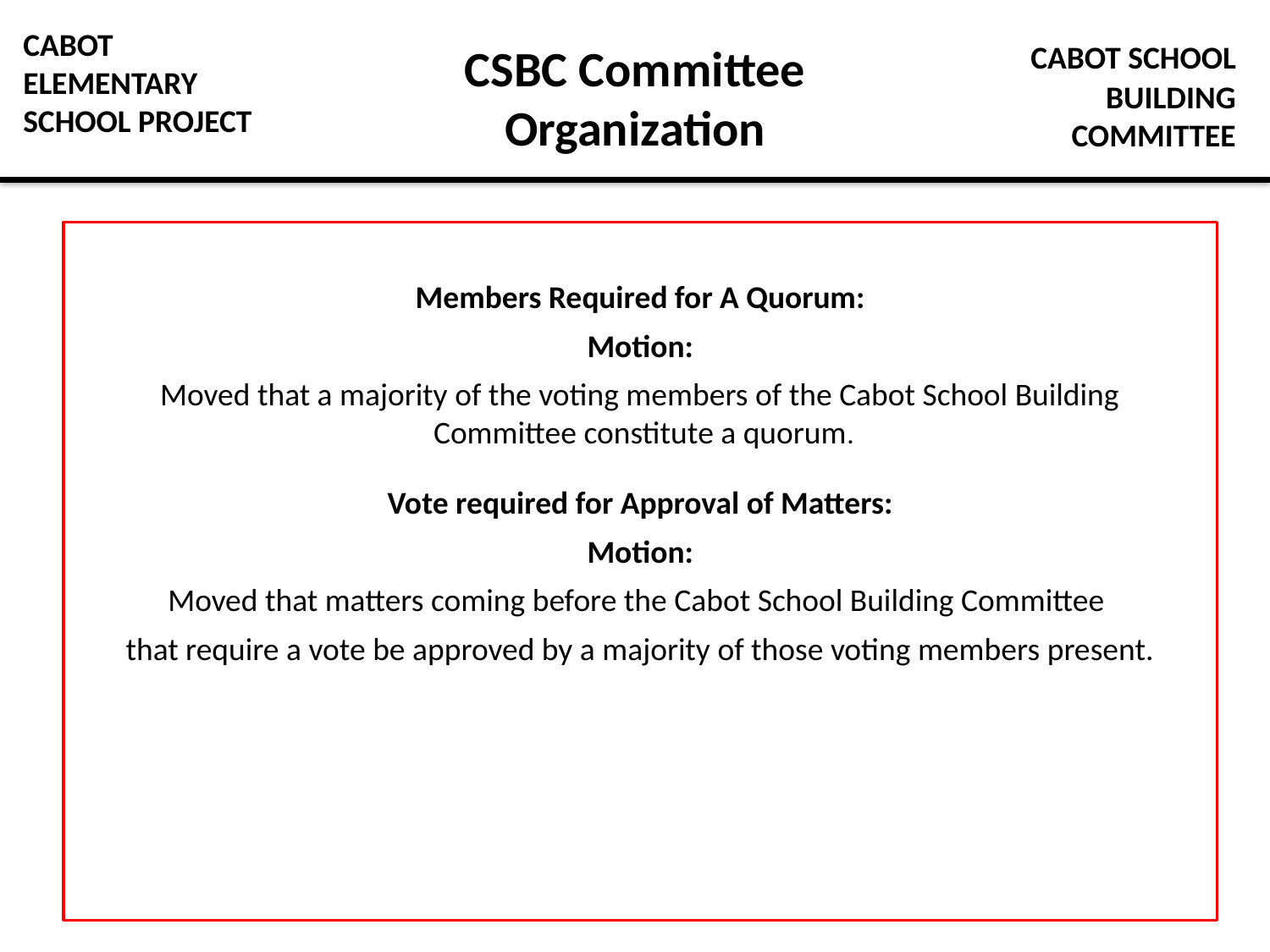

CABOT SCHOOL
BUILDING
COMMITTEE
CABOT
ELEMENTARY
SCHOOL PROJECT
# CSBC Committee Organization

Members Required for A Quorum:
Motion:
Moved that a majority of the voting members of the Cabot School Building
 Committee constitute a quorum.
Vote required for Approval of Matters:
Motion:
Moved that matters coming before the Cabot School Building Committee
that require a vote be approved by a majority of those voting members present.